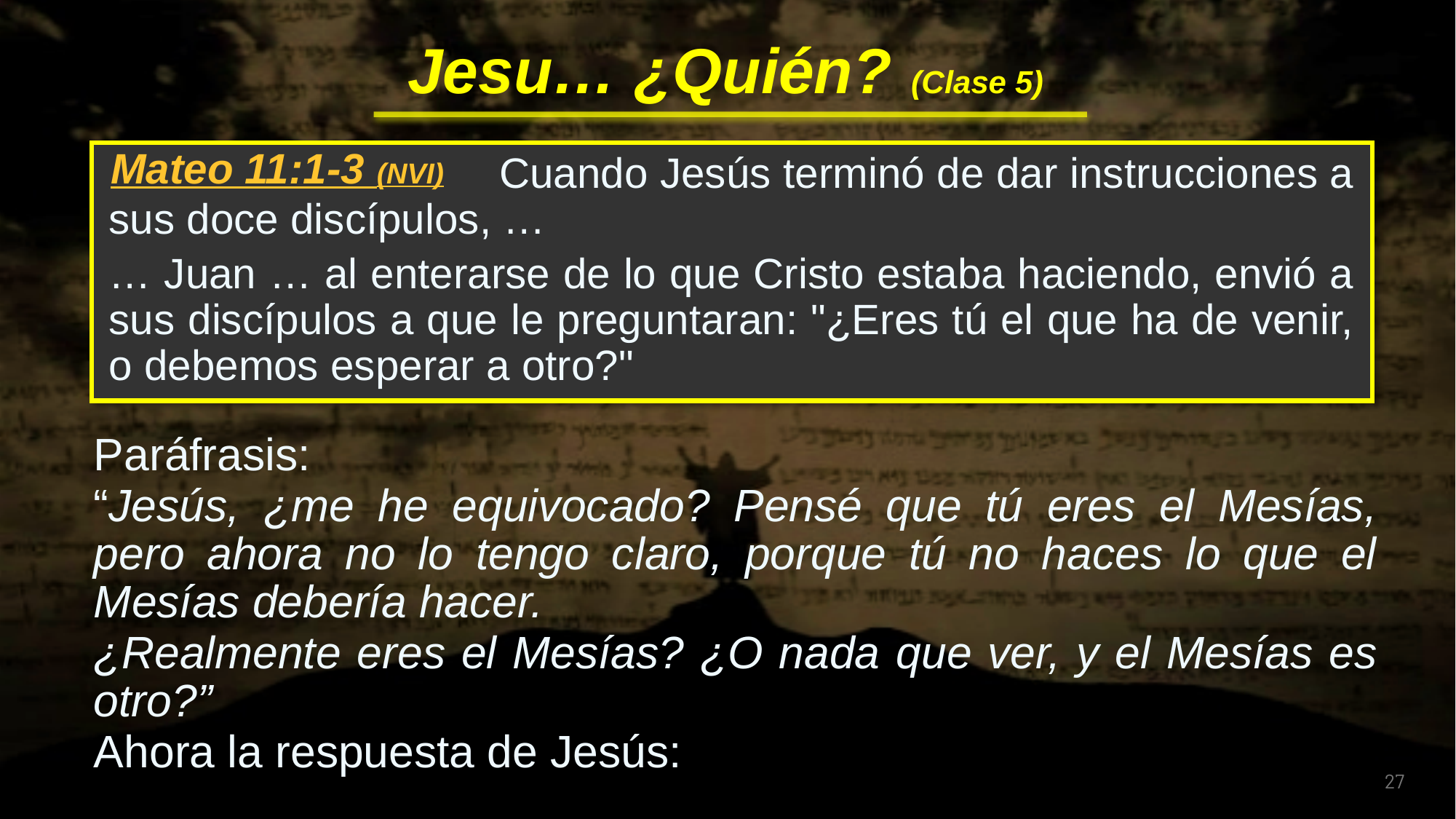

Cuando Jesús terminó de dar instrucciones a sus doce discípulos, …
… Juan … al enterarse de lo que Cristo estaba haciendo, envió a sus discípulos a que le preguntaran: "¿Eres tú el que ha de venir, o debemos esperar a otro?"
Mateo 11:1-3 (NVI)
Paráfrasis:
“Jesús, ¿me he equivocado? Pensé que tú eres el Mesías, pero ahora no lo tengo claro, porque tú no haces lo que el Mesías debería hacer.
¿Realmente eres el Mesías? ¿O nada que ver, y el Mesías es otro?”
Ahora la respuesta de Jesús: